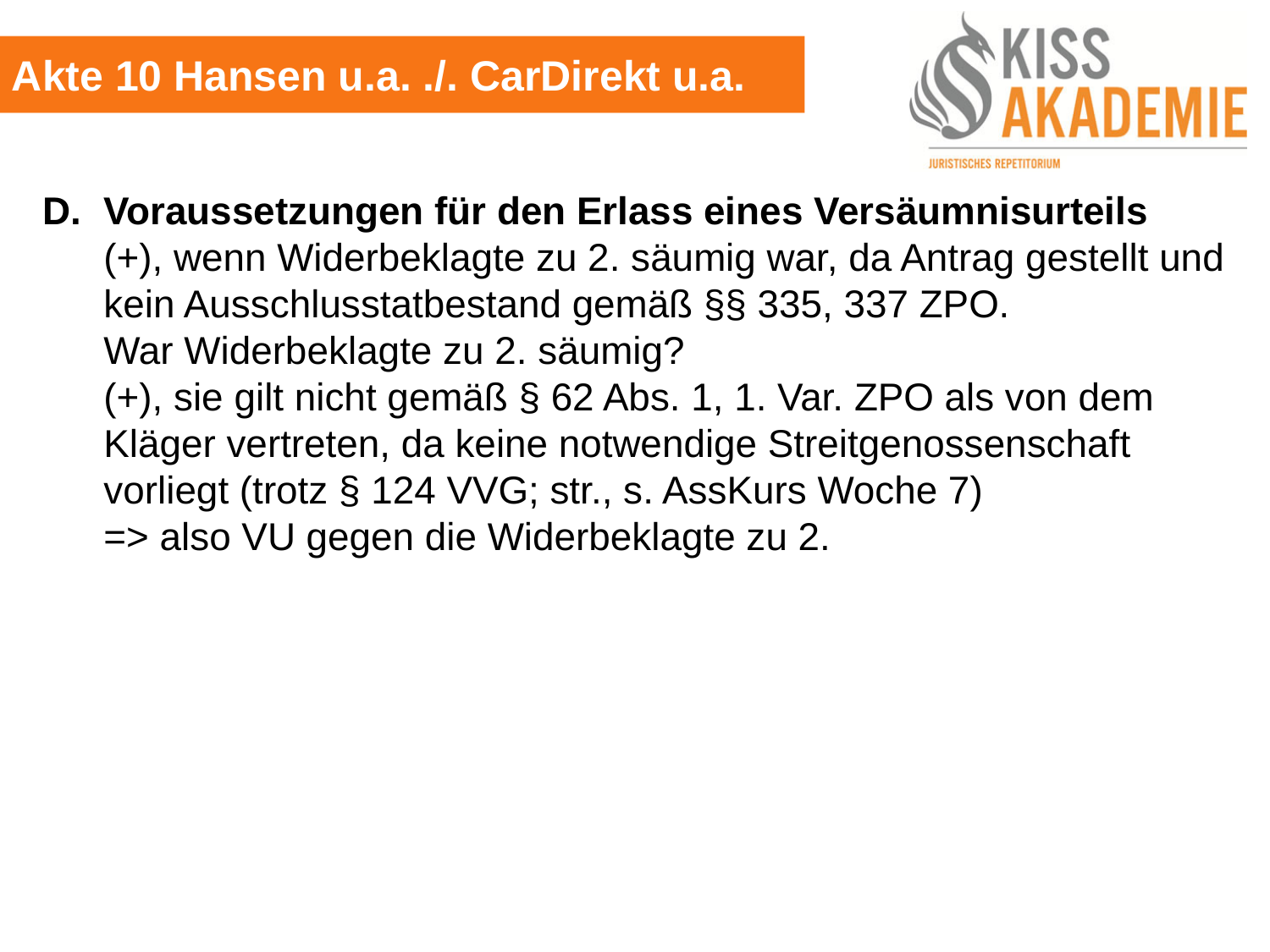

Akte 10 Hansen u.a. ./. CarDirekt u.a.

D.	Voraussetzungen für den Erlass eines Versäumnisurteils
	(+), wenn Widerbeklagte zu 2. säumig war, da Antrag gestellt und	kein Ausschlusstatbestand gemäß §§ 335, 337 ZPO.
	War Widerbeklagte zu 2. säumig?
	(+), sie gilt nicht gemäß § 62 Abs. 1, 1. Var. ZPO als von dem		Kläger vertreten, da keine notwendige Streitgenossenschaft		vorliegt (trotz § 124 VVG; str., s. AssKurs Woche 7)
	=> also VU gegen die Widerbeklagte zu 2.